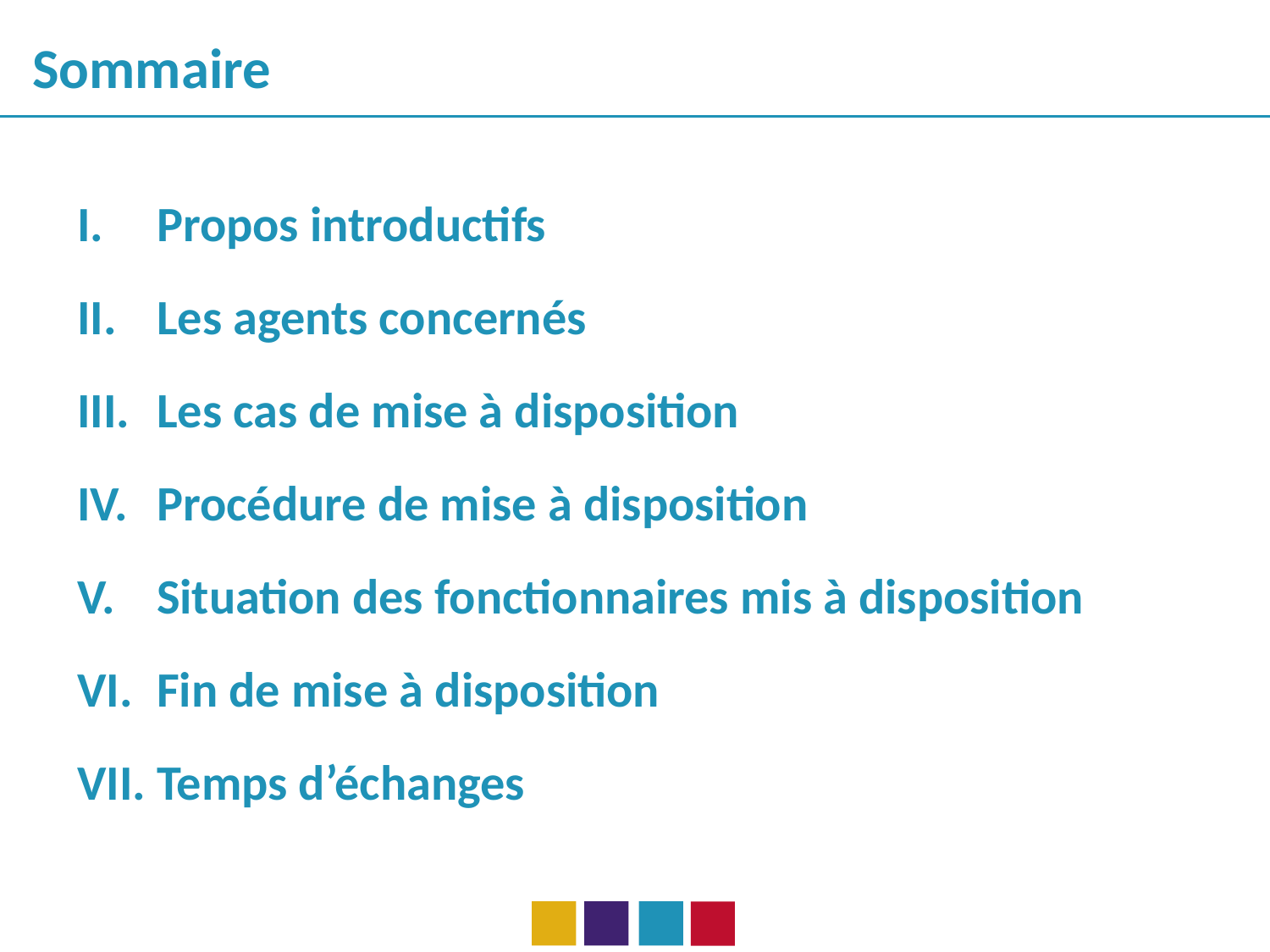

Sommaire

Propos introductifs

Les agents concernés

Les cas de mise à disposition

Procédure de mise à disposition

Situation des fonctionnaires mis à disposition

Fin de mise à disposition

Temps d’échanges